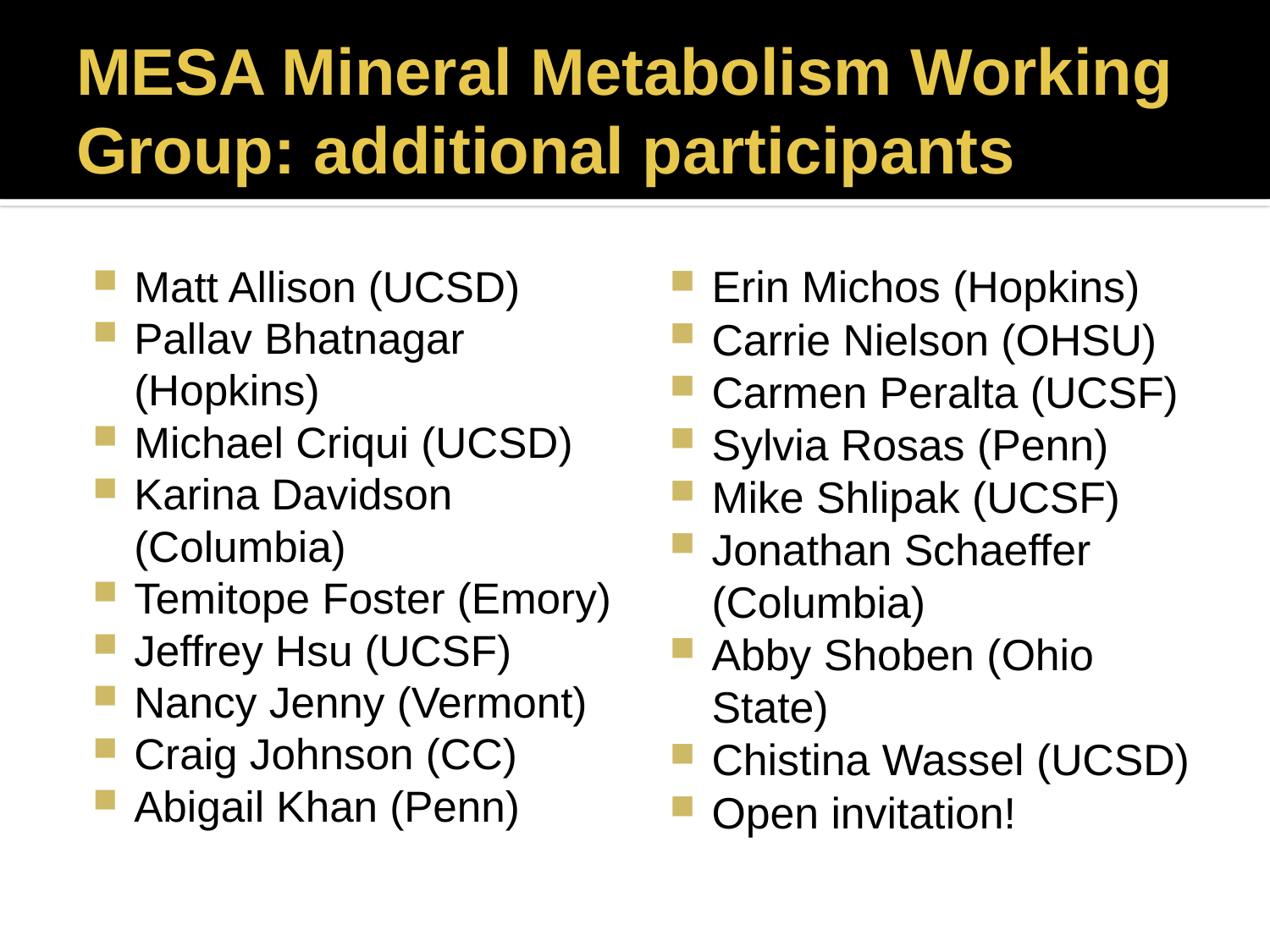

# MESA Mineral Metabolism Working Group: additional participants
Matt Allison (UCSD)
Pallav Bhatnagar (Hopkins)
Michael Criqui (UCSD)
Karina Davidson (Columbia)
Temitope Foster (Emory)
Jeffrey Hsu (UCSF)
Nancy Jenny (Vermont)
Craig Johnson (CC)
Abigail Khan (Penn)
Erin Michos (Hopkins)
Carrie Nielson (OHSU)
Carmen Peralta (UCSF)
Sylvia Rosas (Penn)
Mike Shlipak (UCSF)
Jonathan Schaeffer (Columbia)
Abby Shoben (Ohio State)
Chistina Wassel (UCSD)
Open invitation!